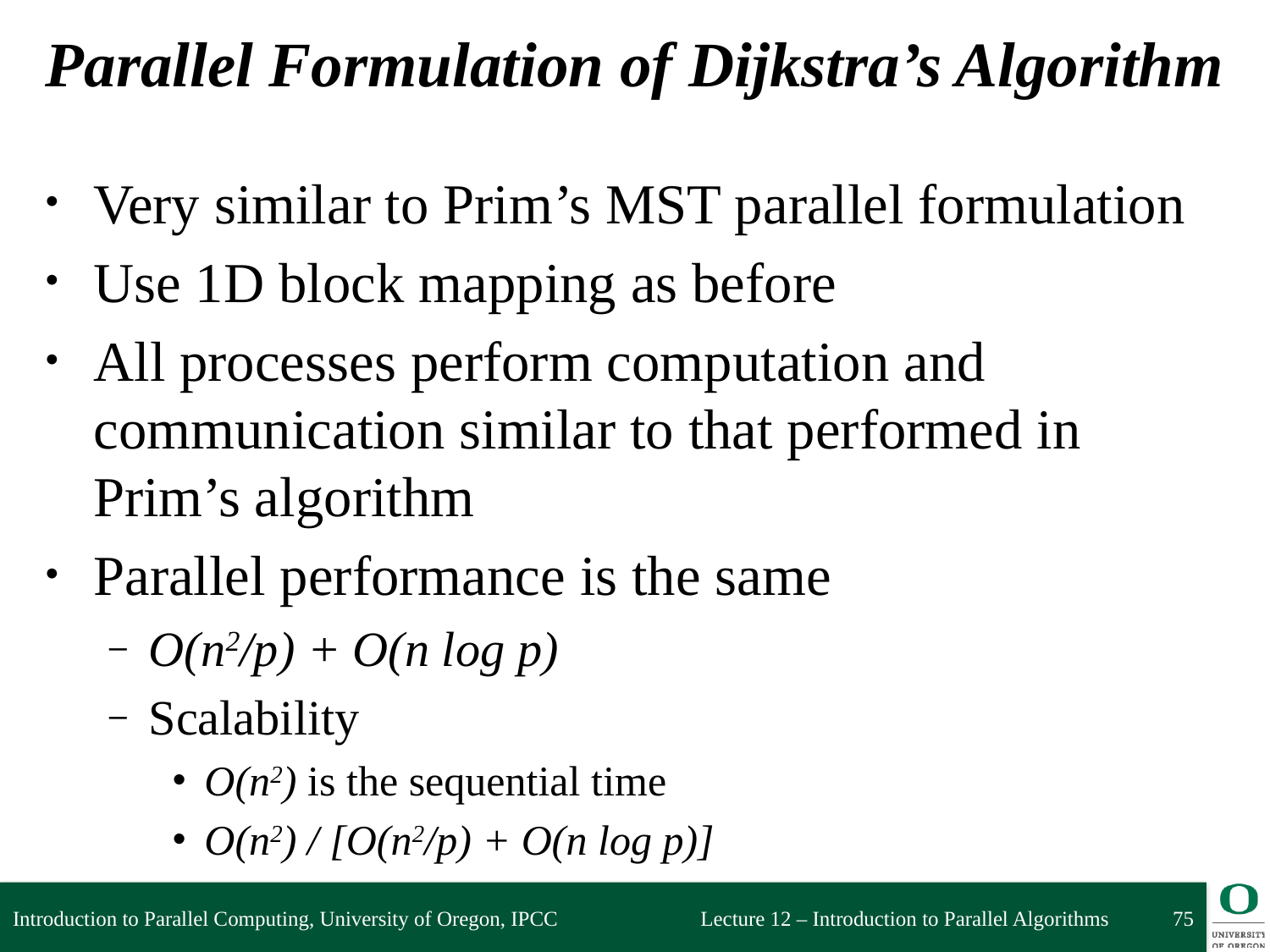

# Parallel Formulation of Dijkstra’s Algorithm
Very similar to Prim’s MST parallel formulation
Use 1D block mapping as before
All processes perform computation and communication similar to that performed in Prim’s algorithm
Parallel performance is the same
O(n2/p) + O(n log p)
Scalability
O(n2) is the sequential time
O(n2) / [O(n2/p) + O(n log p)]
Introduction to Parallel Computing, University of Oregon, IPCC
75